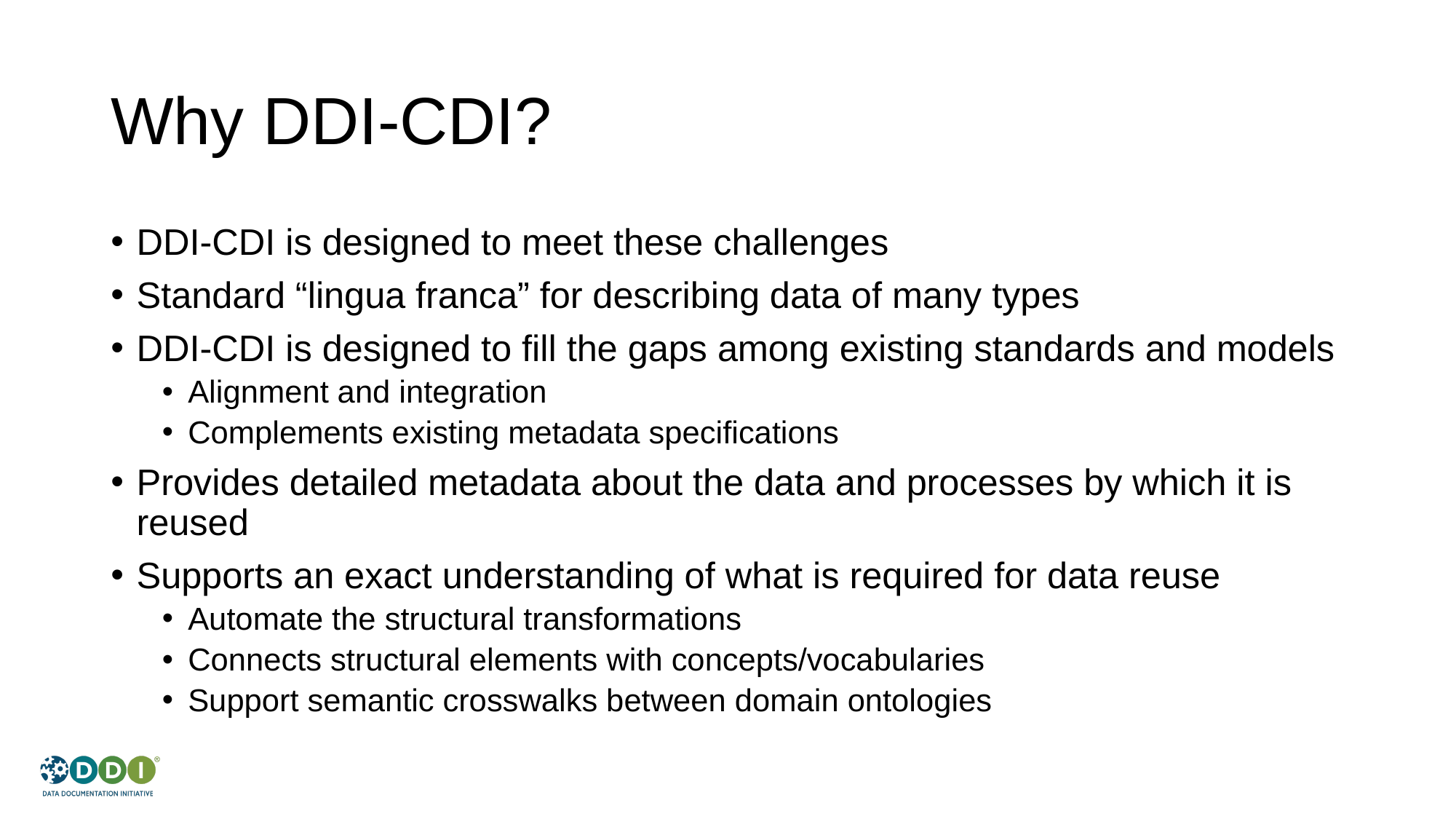

# Why DDI-CDI?
DDI-CDI is designed to meet these challenges
Standard “lingua franca” for describing data of many types
DDI-CDI is designed to fill the gaps among existing standards and models
Alignment and integration
Complements existing metadata specifications
Provides detailed metadata about the data and processes by which it is reused
Supports an exact understanding of what is required for data reuse
Automate the structural transformations
Connects structural elements with concepts/vocabularies
Support semantic crosswalks between domain ontologies